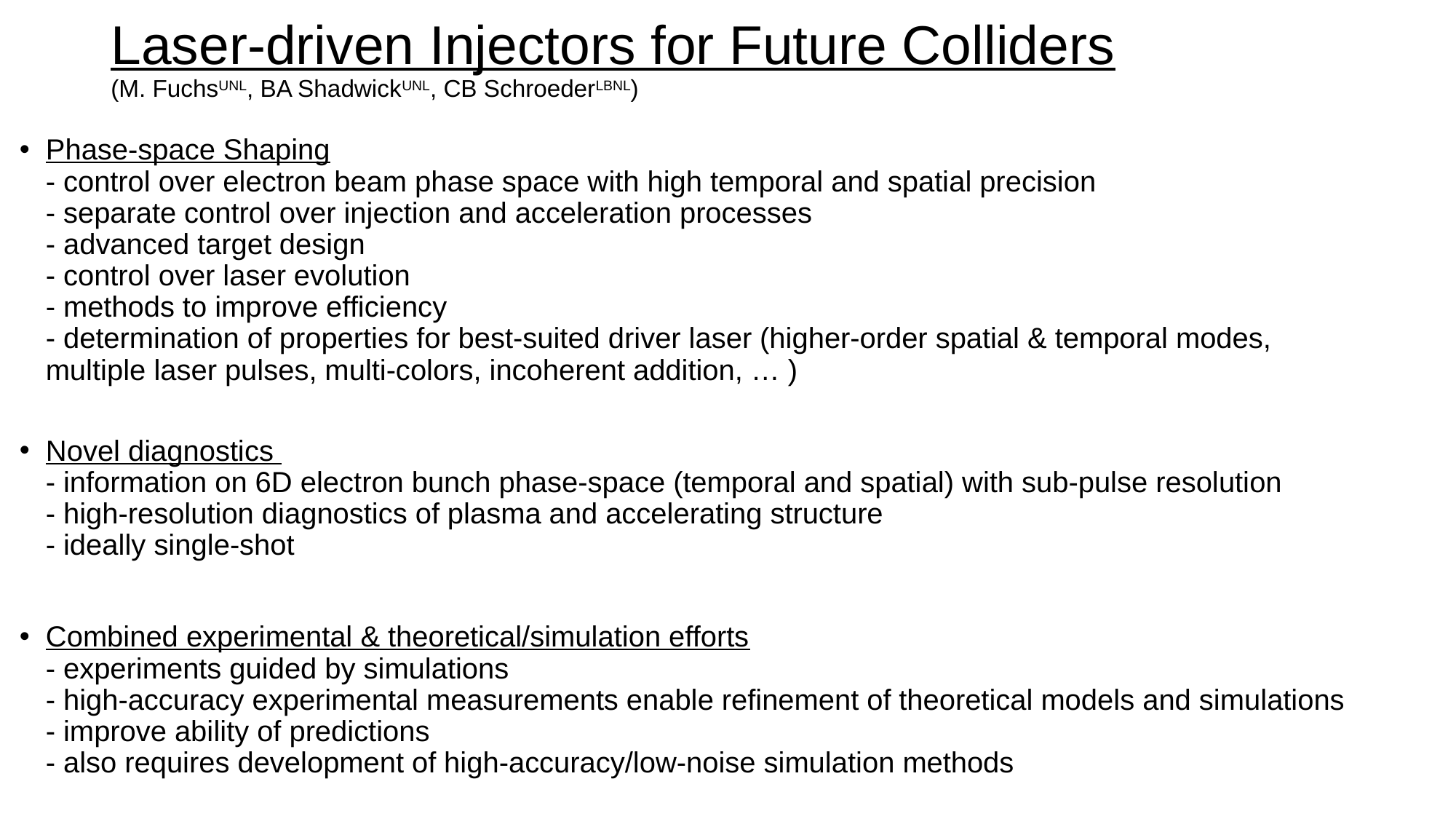

# Laser-driven Injectors for Future Colliders (M. FuchsUNL, BA ShadwickUNL, CB SchroederLBNL)
Phase-space Shaping
- control over electron beam phase space with high temporal and spatial precision
- separate control over injection and acceleration processes
- advanced target design
- control over laser evolution
- methods to improve efficiency
- determination of properties for best-suited driver laser (higher-order spatial & temporal modes, multiple laser pulses, multi-colors, incoherent addition, … )
Novel diagnostics
- information on 6D electron bunch phase-space (temporal and spatial) with sub-pulse resolution
- high-resolution diagnostics of plasma and accelerating structure
- ideally single-shot

Combined experimental & theoretical/simulation efforts
- experiments guided by simulations
- high-accuracy experimental measurements enable refinement of theoretical models and simulations
- improve ability of predictions
- also requires development of high-accuracy/low-noise simulation methods